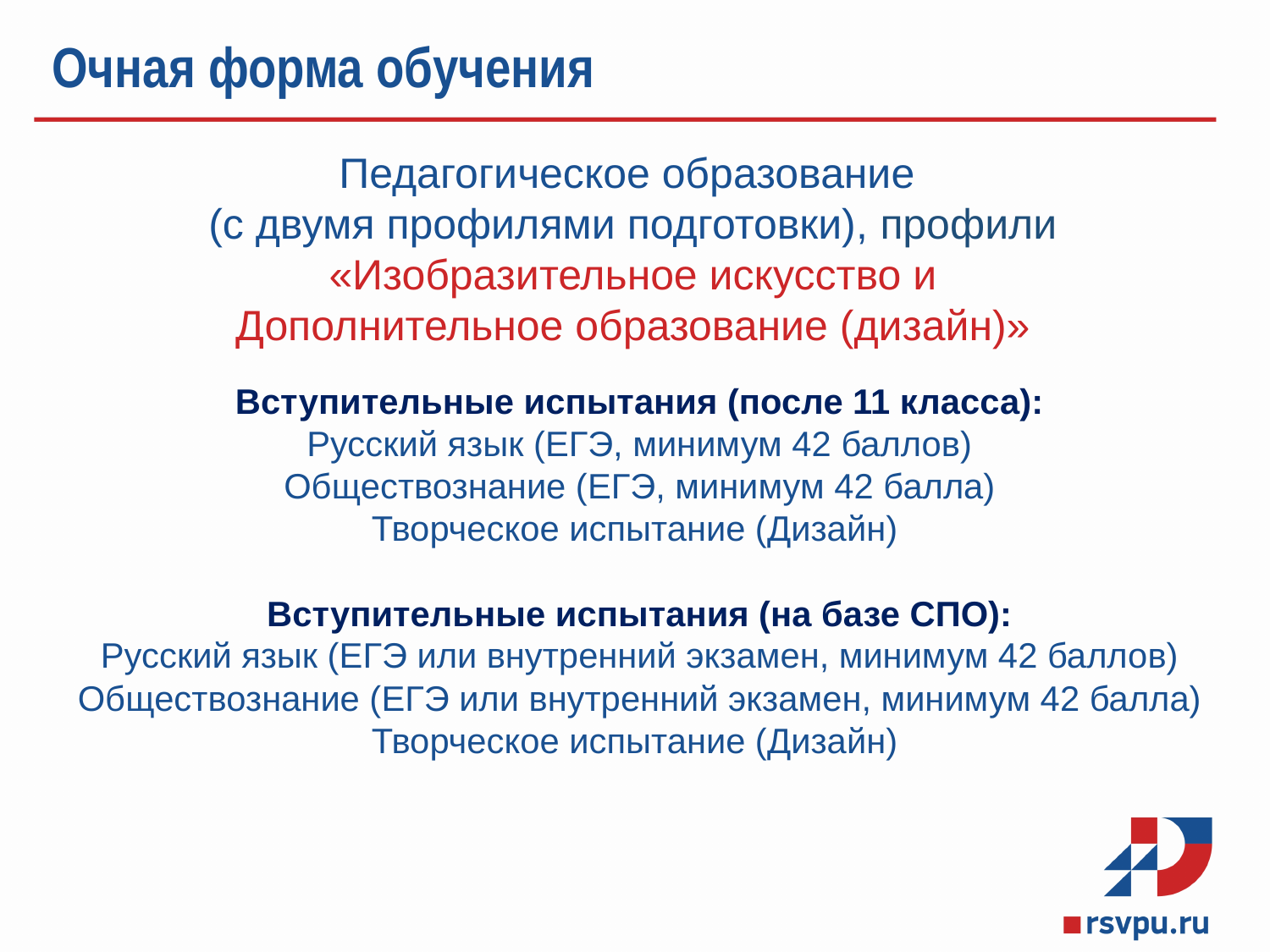

# Очная форма обучения
Педагогическое образование
(с двумя профилями подготовки), профили «Изобразительное искусство и
 Дополнительное образование (дизайн)»
Вступительные испытания (после 11 класса):
Русский язык (ЕГЭ, минимум 42 баллов)
Обществознание (ЕГЭ, минимум 42 балла)
Творческое испытание (Дизайн)

Вступительные испытания (на базе СПО):
Русский язык (ЕГЭ или внутренний экзамен, минимум 42 баллов)
Обществознание (ЕГЭ или внутренний экзамен, минимум 42 балла)
Творческое испытание (Дизайн)